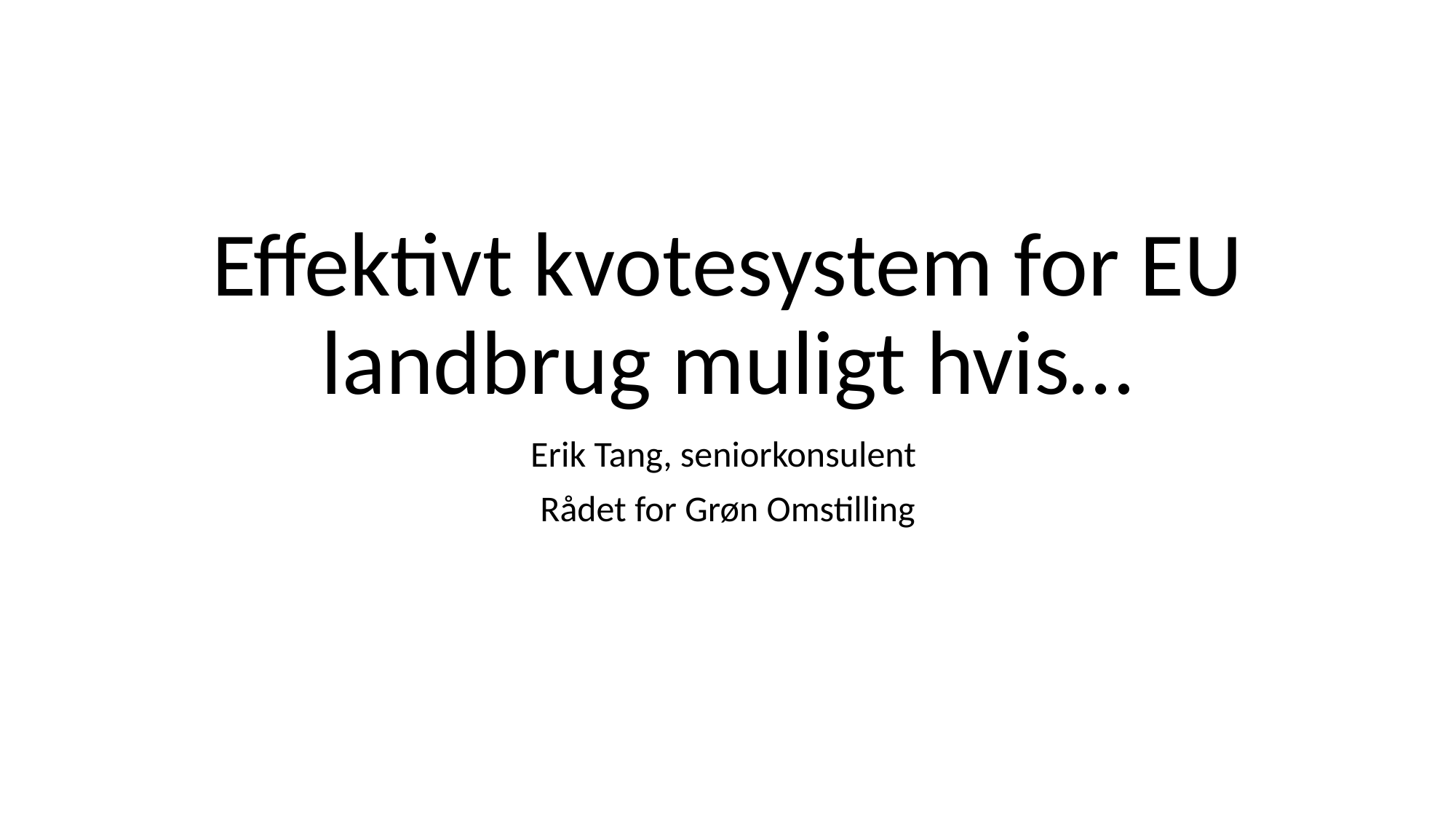

# Effektivt kvotesystem for EU landbrug muligt hvis…
Erik Tang, seniorkonsulent
Rådet for Grøn Omstilling